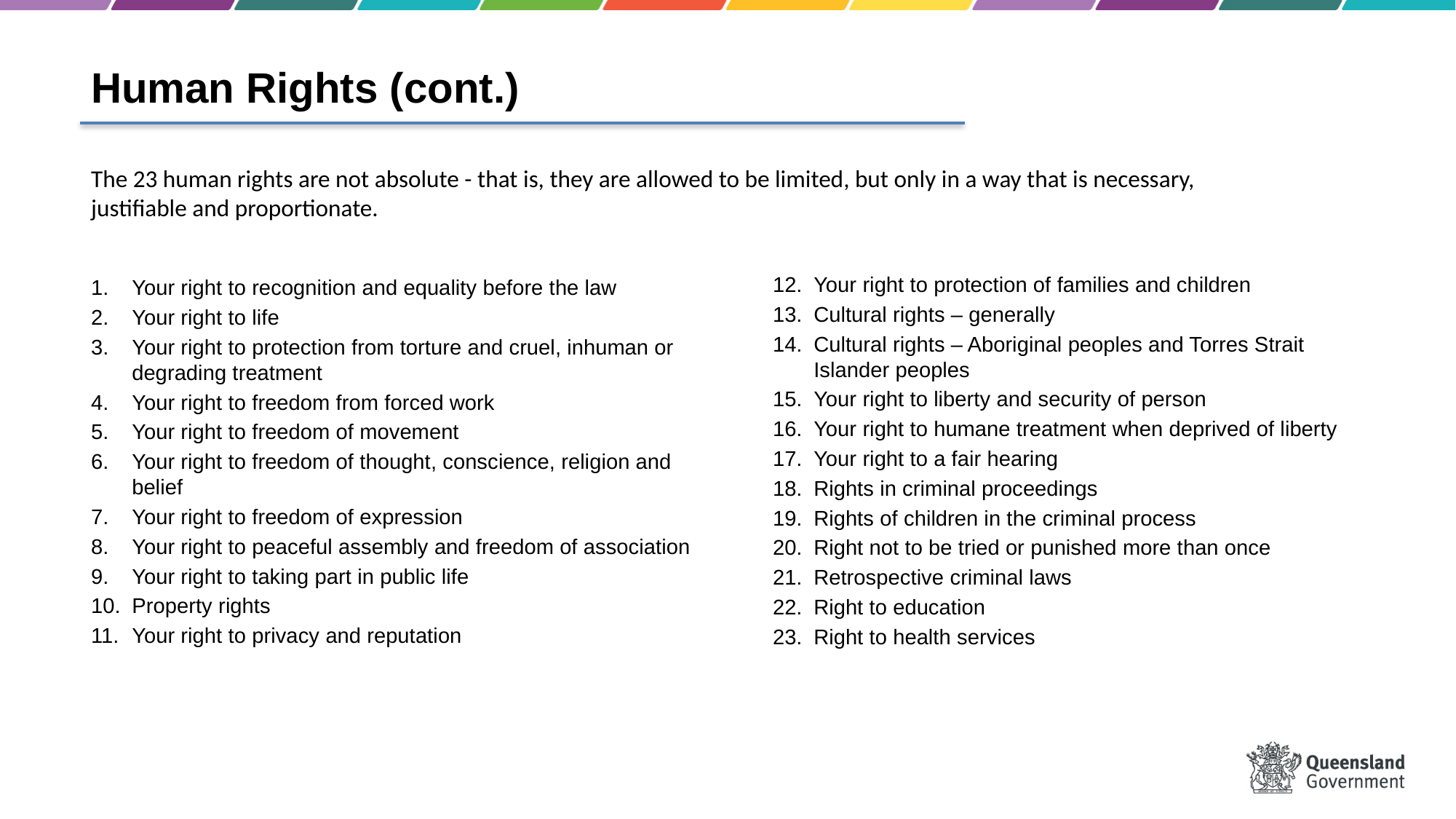

Human Rights (cont.)
The 23 human rights are not absolute - that is, they are allowed to be limited, but only in a way that is necessary, justifiable and proportionate.
Your right to protection of families and children
Cultural rights – generally
Cultural rights – Aboriginal peoples and Torres Strait Islander peoples
Your right to liberty and security of person
Your right to humane treatment when deprived of liberty
Your right to a fair hearing
Rights in criminal proceedings
Rights of children in the criminal process
Right not to be tried or punished more than once
Retrospective criminal laws
Right to education
Right to health services

Your right to recognition and equality before the law
Your right to life
Your right to protection from torture and cruel, inhuman or degrading treatment
Your right to freedom from forced work
Your right to freedom of movement
Your right to freedom of thought, conscience, religion and belief
Your right to freedom of expression
Your right to peaceful assembly and freedom of association
Your right to taking part in public life
Property rights
Your right to privacy and reputation